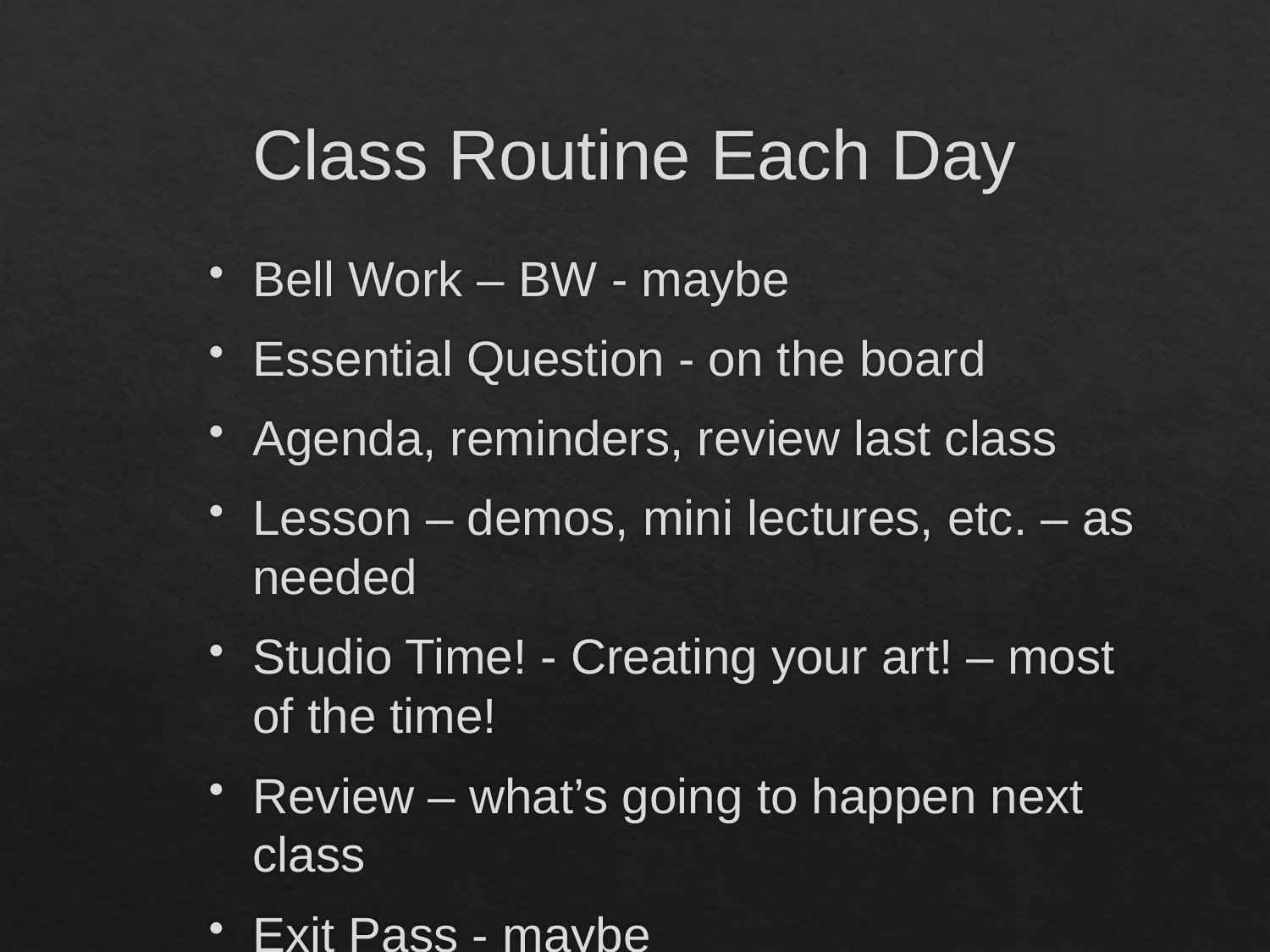

# Class Routine Each Day
Bell Work – BW - maybe
Essential Question - on the board
Agenda, reminders, review last class
Lesson – demos, mini lectures, etc. – as needed
Studio Time! - Creating your art! – most of the time!
Review – what’s going to happen next class
Exit Pass - maybe